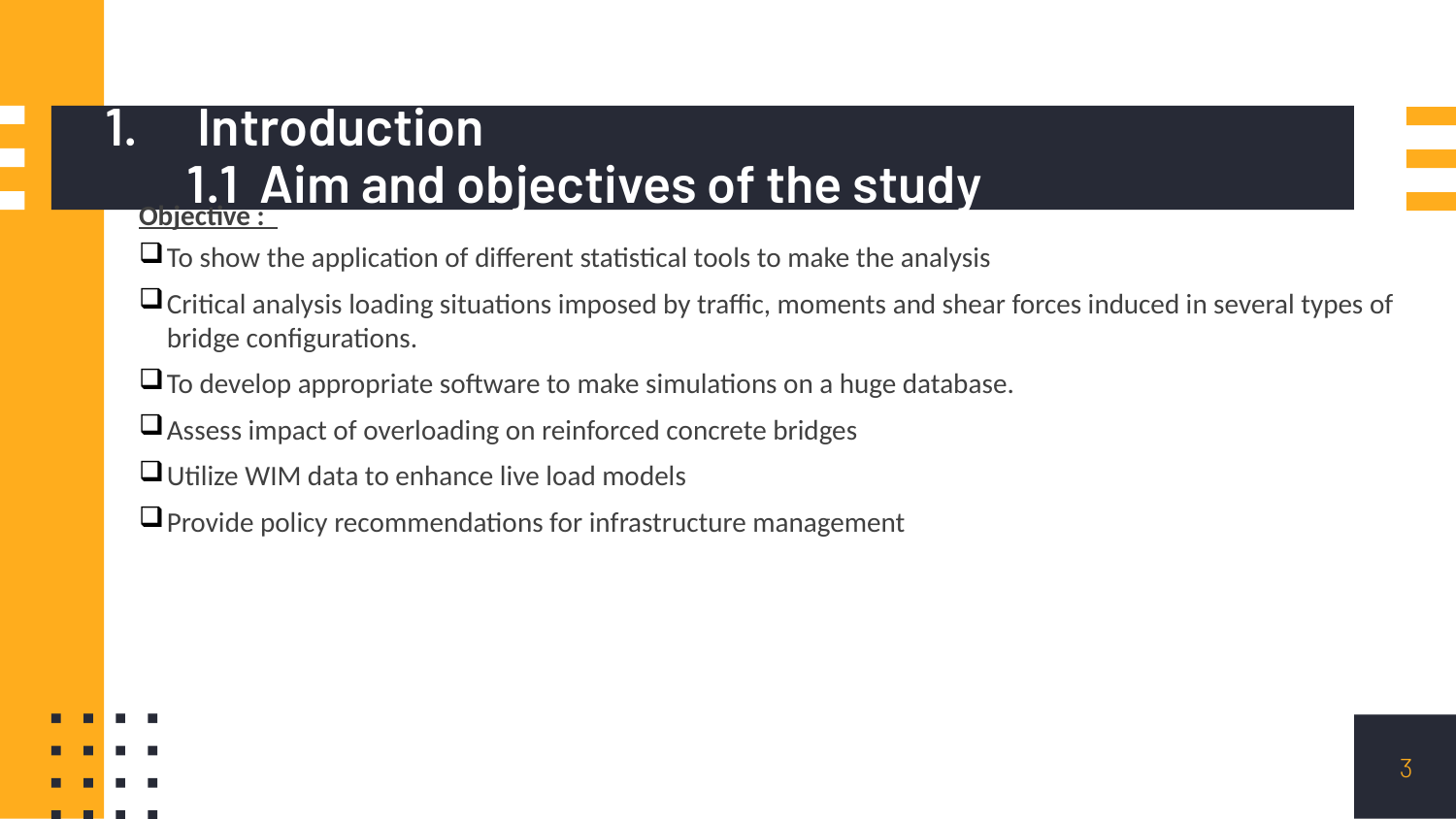

# Introduction 1.1  Aim and objectives of the study
Objective :
To show the application of different statistical tools to make the analysis
Critical analysis loading situations imposed by traffic, moments and shear forces induced in several types of bridge configurations.
To develop appropriate software to make simulations on a huge database.
Assess impact of overloading on reinforced concrete bridges
Utilize WIM data to enhance live load models
Provide policy recommendations for infrastructure management

3